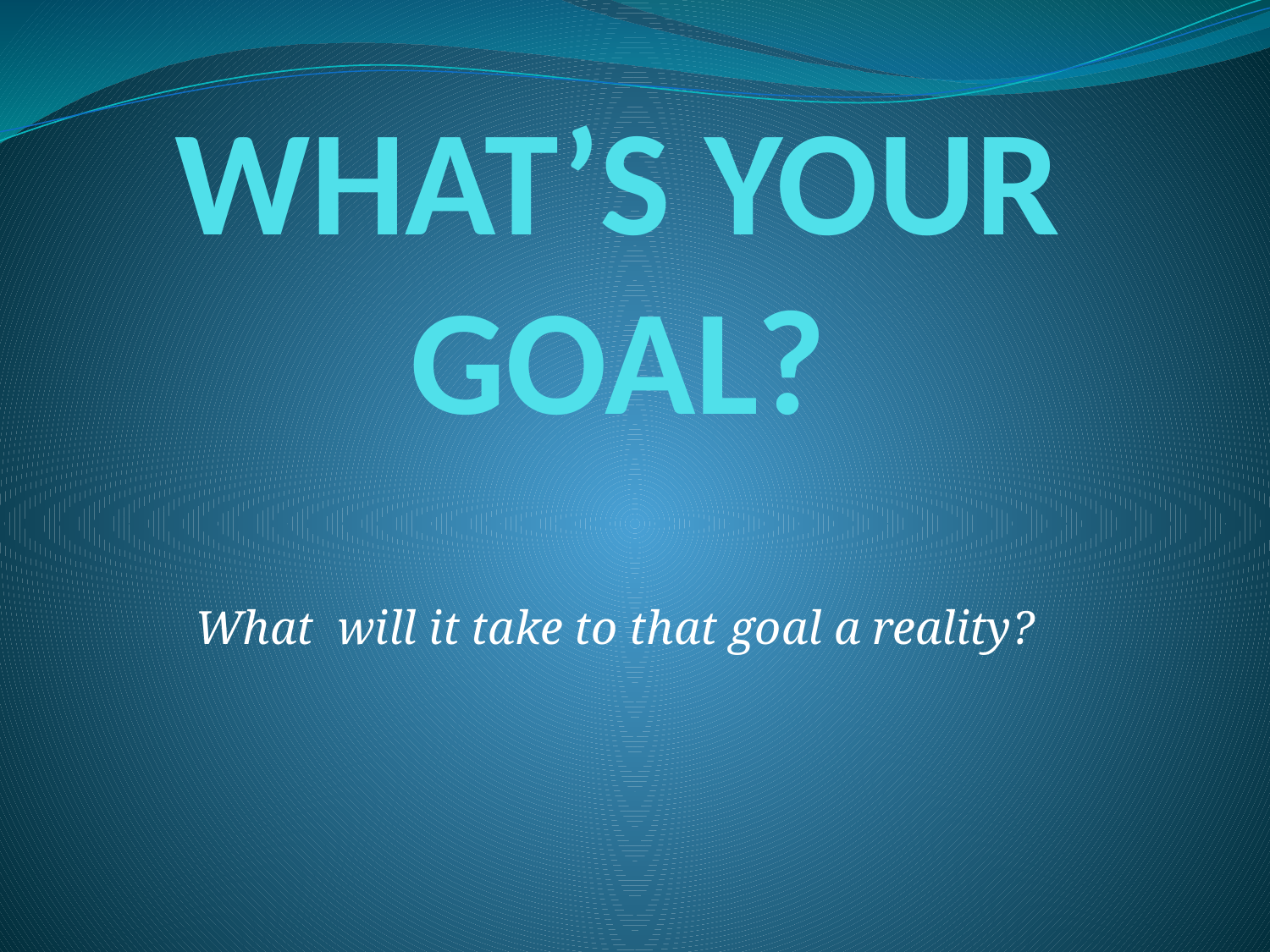

# WHAT’S YOUR GOAL?
What  will it take to that goal a reality?